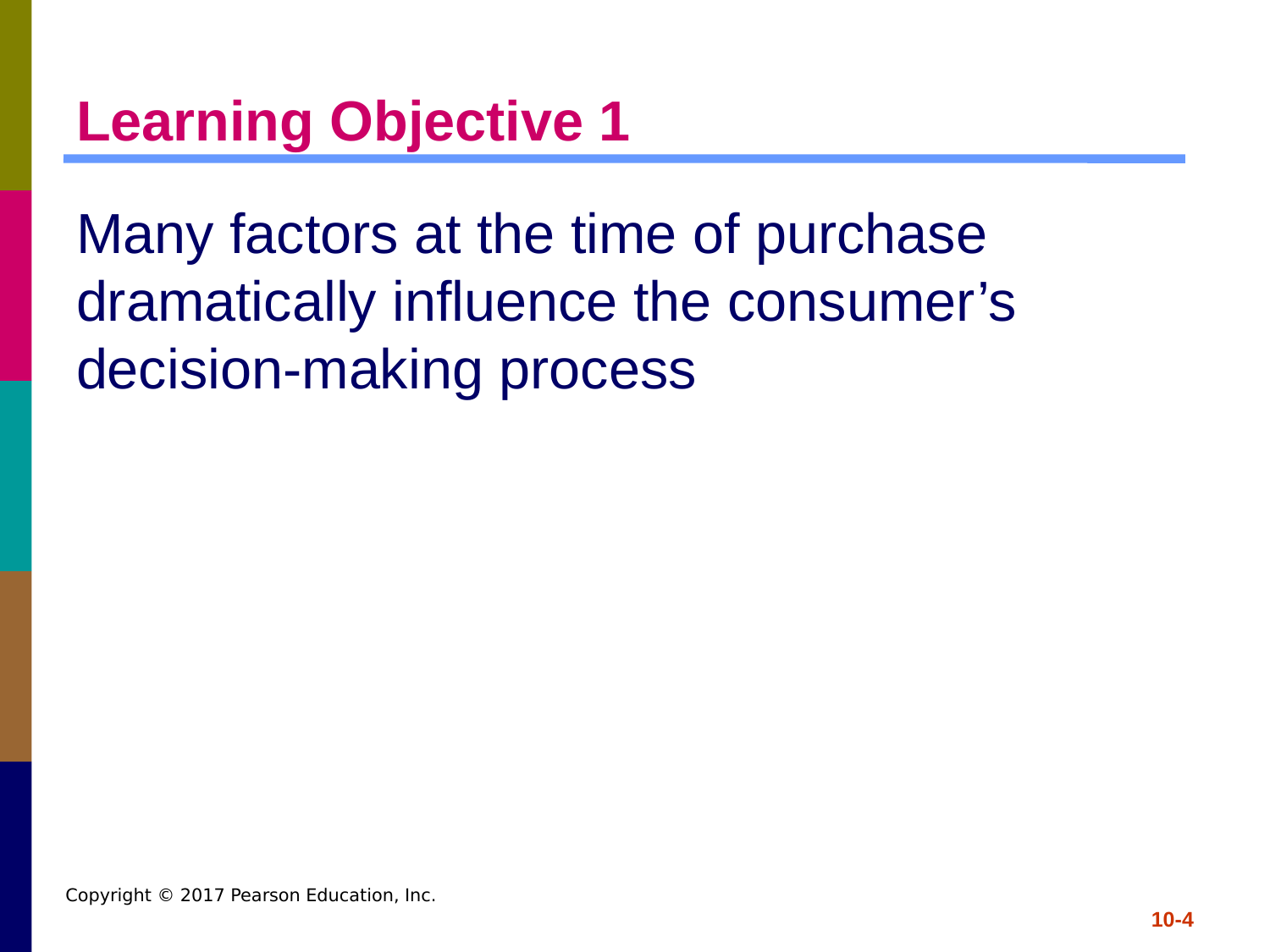

# Learning Objective 1
Many factors at the time of purchase dramatically influence the consumer’s decision-making process
Copyright © 2017 Pearson Education, Inc.
10-4